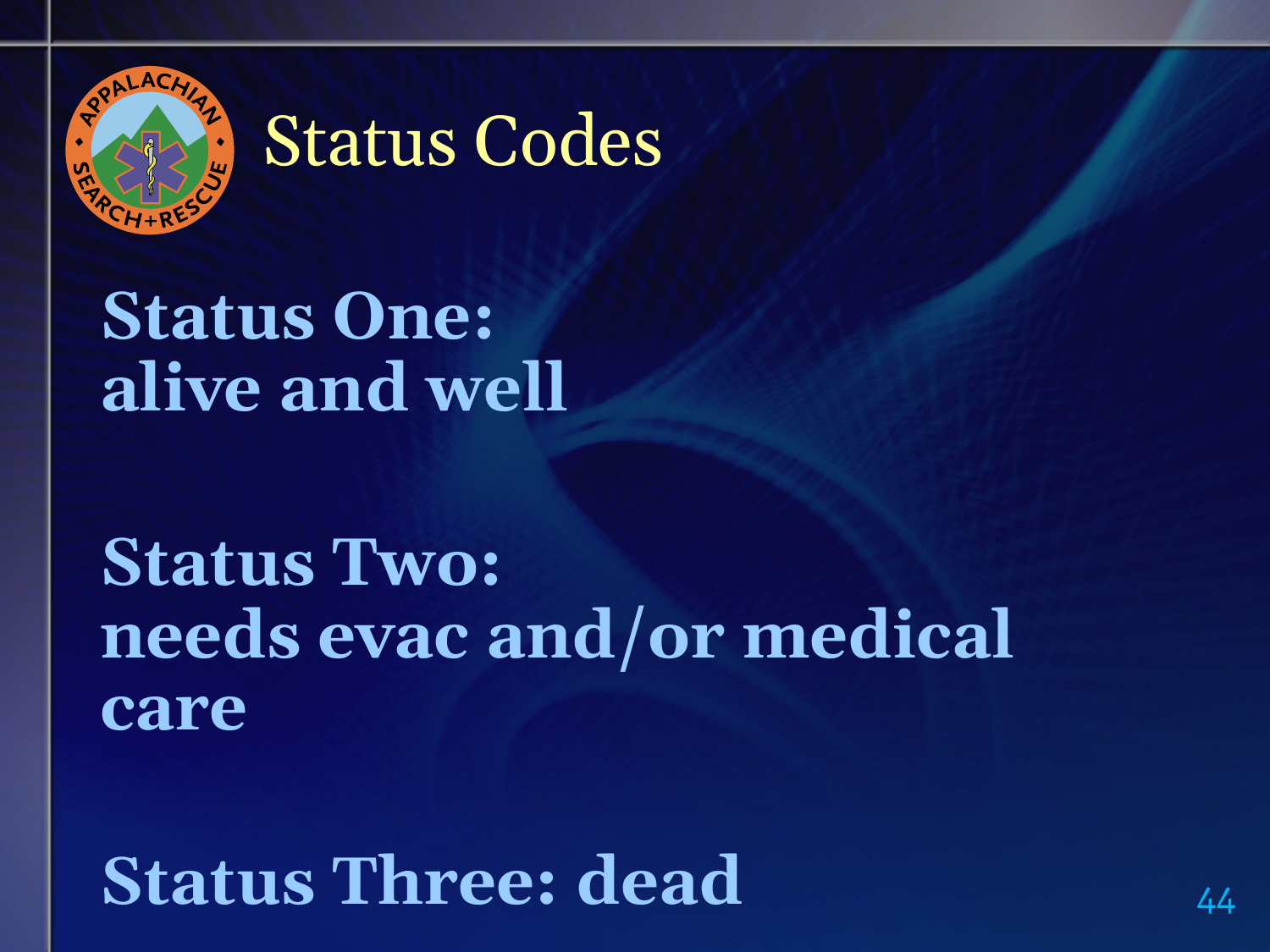

# Status Codes
Status One:
alive and well

Status Two:
needs evac and/or medical care

Status Three: dead